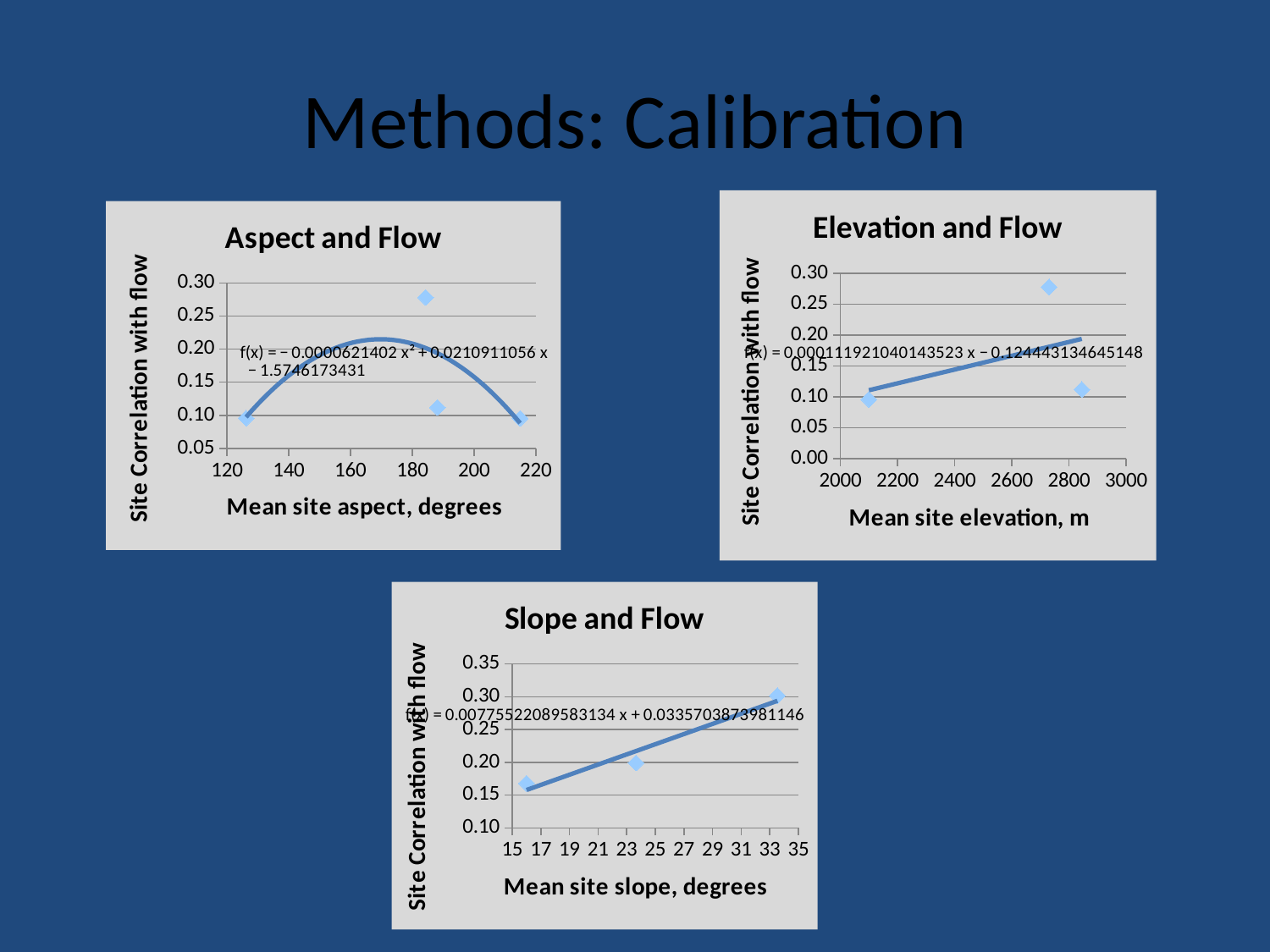

# Methods: Calibration

### Chart: Elevation and Flow

| Category |  |
|---|---|

### Chart: Aspect and Flow

| Category |  |
|---|---|

### Chart: Slope and Flow

| Category |  |
|---|---|